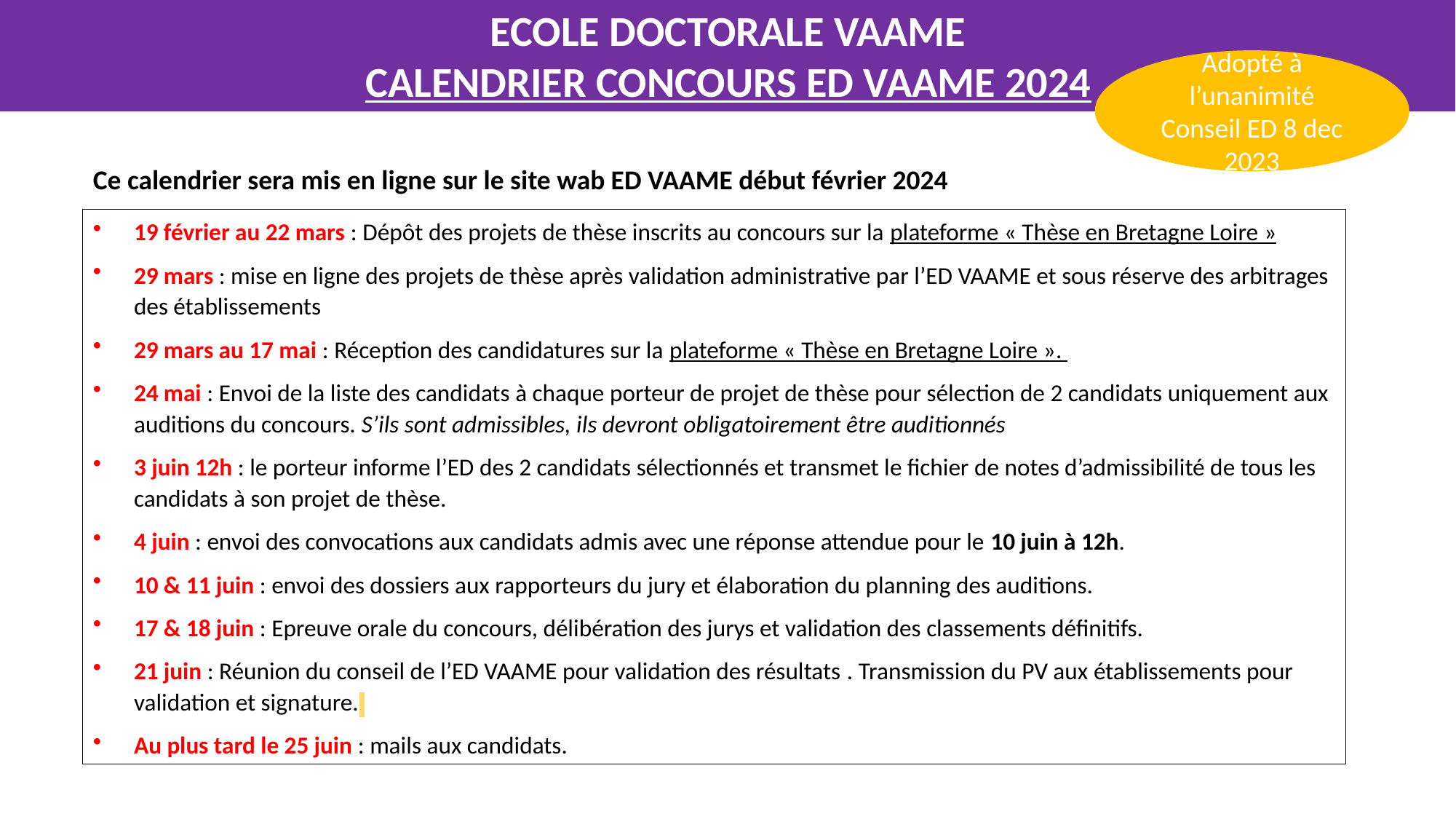

ECOLE DOCTORALE VAAME
Calendrier concours ED VAAME 2024
Adopté à l’unanimité
Conseil ED 8 dec 2023
Ce calendrier sera mis en ligne sur le site wab ED VAAME début février 2024
19 février au 22 mars : Dépôt des projets de thèse inscrits au concours sur la plateforme « Thèse en Bretagne Loire »
29 mars : mise en ligne des projets de thèse après validation administrative par l’ED VAAME et sous réserve des arbitrages des établissements
29 mars au 17 mai : Réception des candidatures sur la plateforme « Thèse en Bretagne Loire ».
24 mai : Envoi de la liste des candidats à chaque porteur de projet de thèse pour sélection de 2 candidats uniquement aux auditions du concours. S’ils sont admissibles, ils devront obligatoirement être auditionnés
3 juin 12h : le porteur informe l’ED des 2 candidats sélectionnés et transmet le fichier de notes d’admissibilité de tous les candidats à son projet de thèse.
4 juin : envoi des convocations aux candidats admis avec une réponse attendue pour le 10 juin à 12h.
10 & 11 juin : envoi des dossiers aux rapporteurs du jury et élaboration du planning des auditions.
17 & 18 juin : Epreuve orale du concours, délibération des jurys et validation des classements définitifs.
21 juin : Réunion du conseil de l’ED VAAME pour validation des résultats . Transmission du PV aux établissements pour validation et signature.
Au plus tard le 25 juin : mails aux candidats.